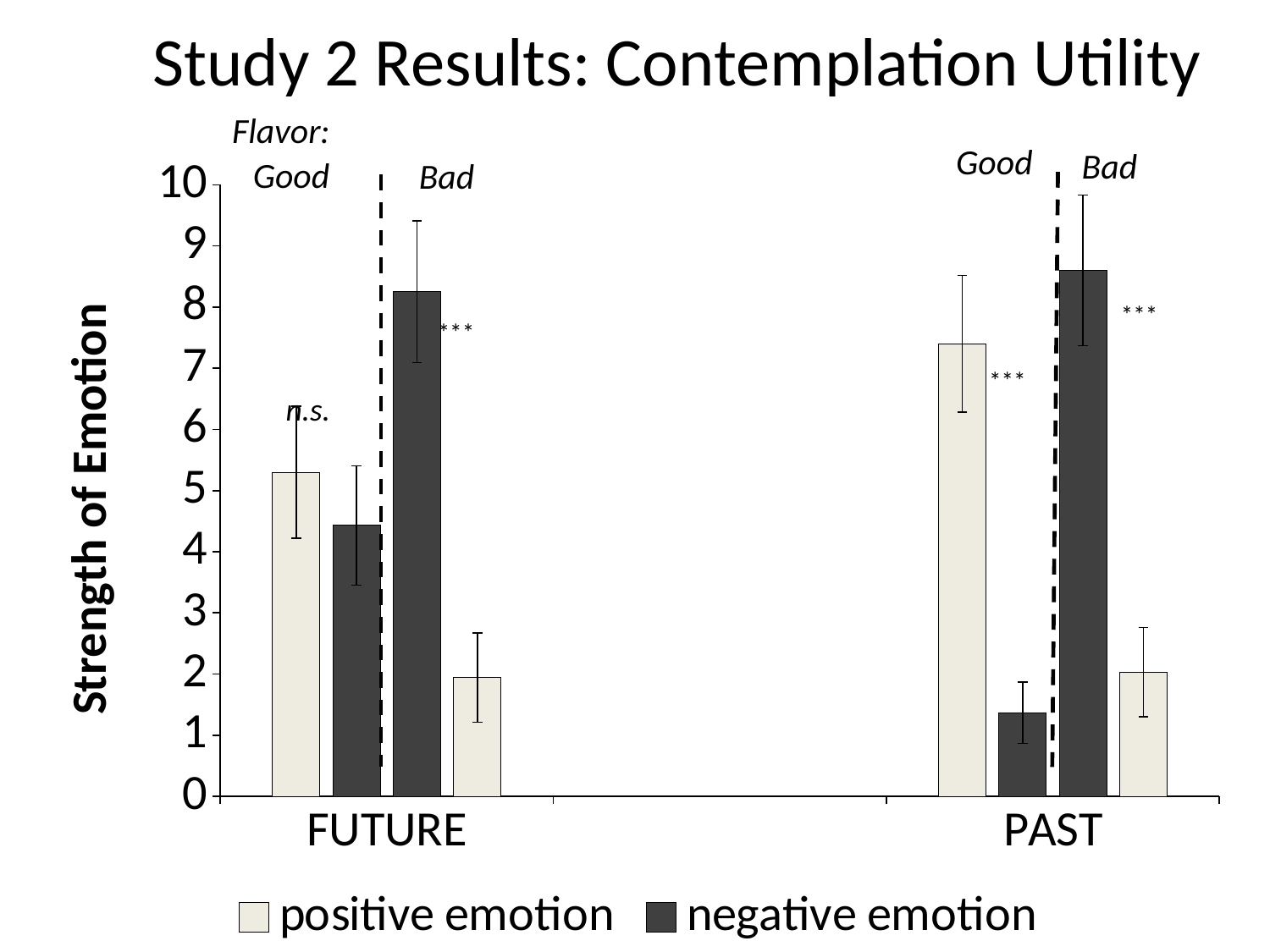

# Study 2 Results: Contemplation Utility
Flavor:
Good
Bad

### Chart

| Category | positive emotion | negative emotion |  |  |
|---|---|---|---|---|
| FUTURE | 5.3 | 4.43 | 8.25 | 1.94 |
|  | None | None | None | None |
| PAST | 7.4 | 1.37 | 8.6 | 2.03 |
Good
Bad
***
***
***
n.s.
80